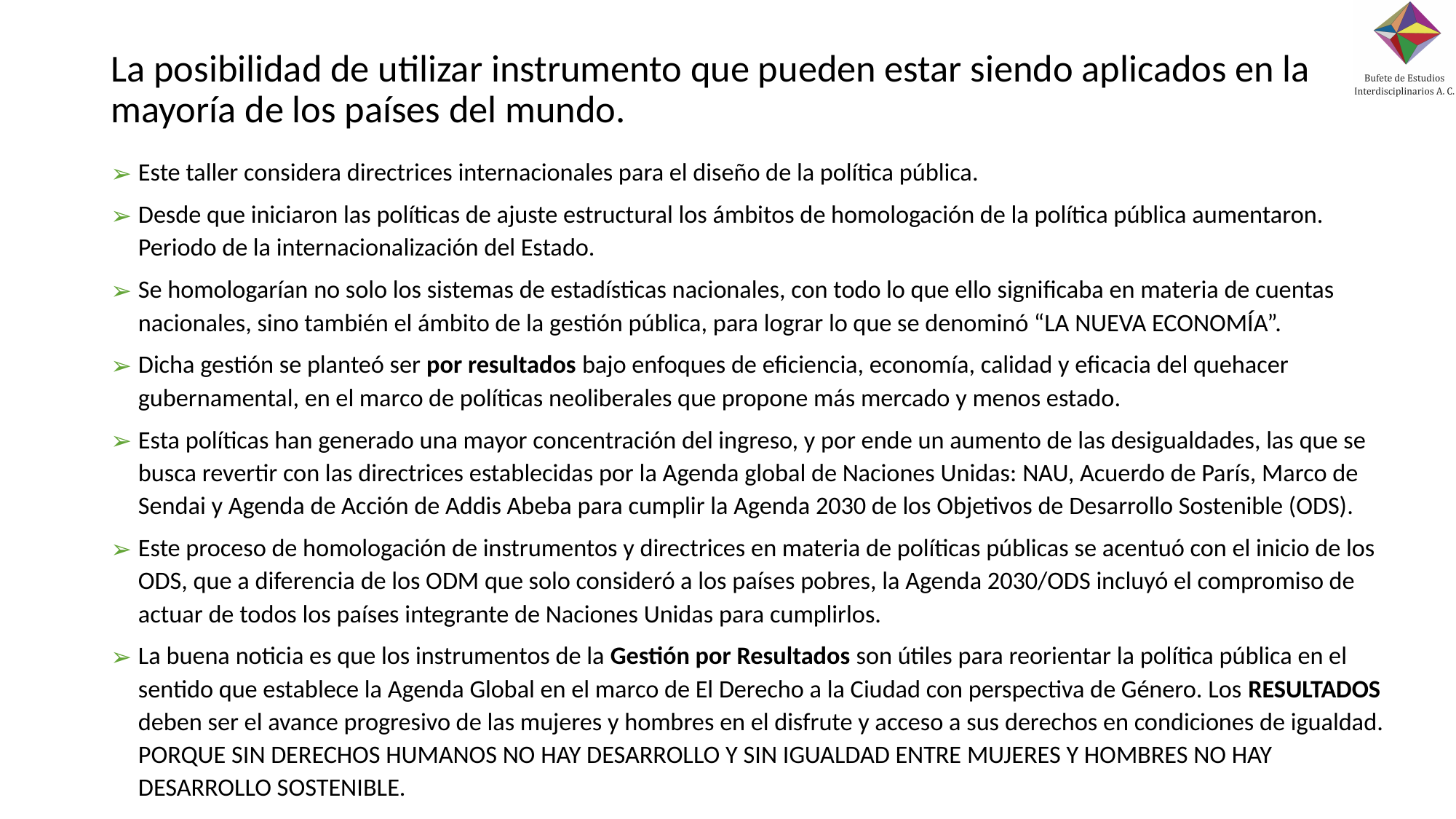

# La posibilidad de utilizar instrumento que pueden estar siendo aplicados en la mayoría de los países del mundo.
Este taller considera directrices internacionales para el diseño de la política pública.
Desde que iniciaron las políticas de ajuste estructural los ámbitos de homologación de la política pública aumentaron. Periodo de la internacionalización del Estado.
Se homologarían no solo los sistemas de estadísticas nacionales, con todo lo que ello significaba en materia de cuentas nacionales, sino también el ámbito de la gestión pública, para lograr lo que se denominó “LA NUEVA ECONOMÍA”.
Dicha gestión se planteó ser por resultados bajo enfoques de eficiencia, economía, calidad y eficacia del quehacer gubernamental, en el marco de políticas neoliberales que propone más mercado y menos estado.
Esta políticas han generado una mayor concentración del ingreso, y por ende un aumento de las desigualdades, las que se busca revertir con las directrices establecidas por la Agenda global de Naciones Unidas: NAU, Acuerdo de París, Marco de Sendai y Agenda de Acción de Addis Abeba para cumplir la Agenda 2030 de los Objetivos de Desarrollo Sostenible (ODS).
Este proceso de homologación de instrumentos y directrices en materia de políticas públicas se acentuó con el inicio de los ODS, que a diferencia de los ODM que solo consideró a los países pobres, la Agenda 2030/ODS incluyó el compromiso de actuar de todos los países integrante de Naciones Unidas para cumplirlos.
La buena noticia es que los instrumentos de la Gestión por Resultados son útiles para reorientar la política pública en el sentido que establece la Agenda Global en el marco de El Derecho a la Ciudad con perspectiva de Género. Los RESULTADOS deben ser el avance progresivo de las mujeres y hombres en el disfrute y acceso a sus derechos en condiciones de igualdad. PORQUE SIN DERECHOS HUMANOS NO HAY DESARROLLO Y SIN IGUALDAD ENTRE MUJERES Y HOMBRES NO HAY DESARROLLO SOSTENIBLE.